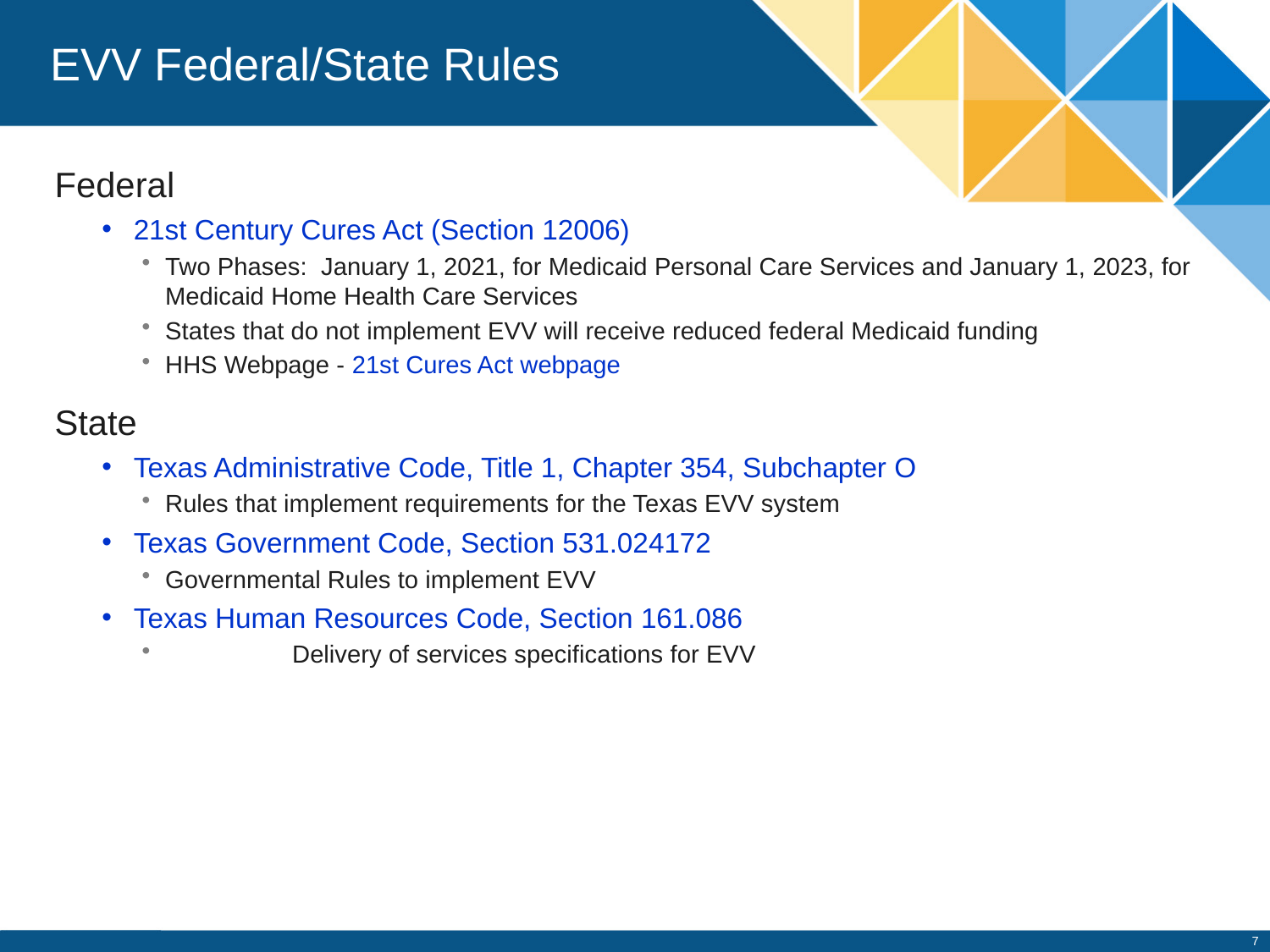

# EVV Federal/State Rules
Federal
21st Century Cures Act (Section 12006)
Two Phases:  January 1, 2021, for Medicaid Personal Care Services and January 1, 2023, for Medicaid Home Health Care Services
States that do not implement EVV will receive reduced federal Medicaid funding
HHS Webpage - 21st Cures Act webpage
State
Texas Administrative Code, Title 1, Chapter 354, Subchapter O
Rules that implement requirements for the Texas EVV system
Texas Government Code, Section 531.024172
Governmental Rules to implement EVV
Texas Human Resources Code, Section 161.086
	Delivery of services specifications for EVV

7